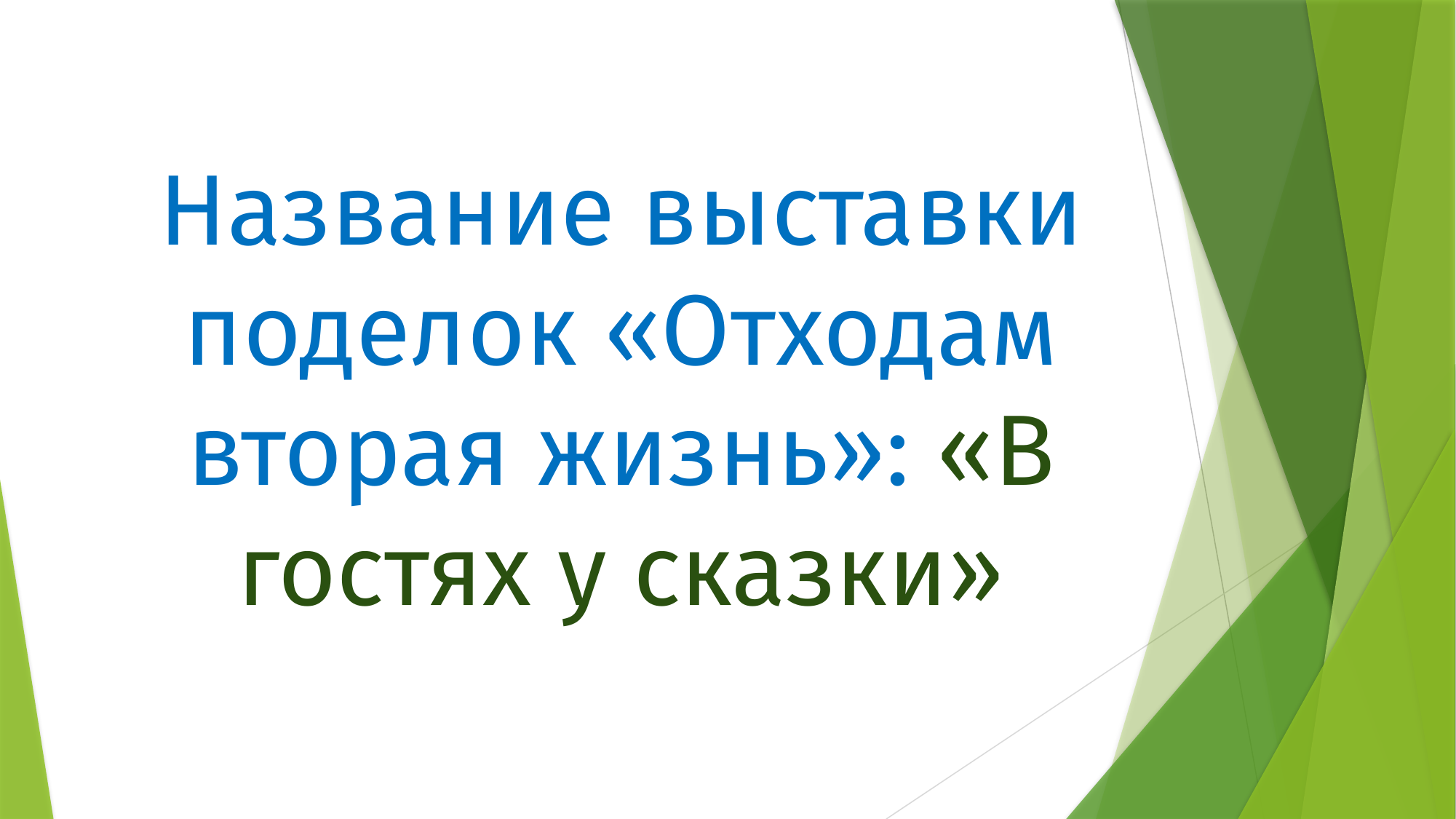

Название выставки поделок «Отходам вторая жизнь»: «В гостях у сказки»